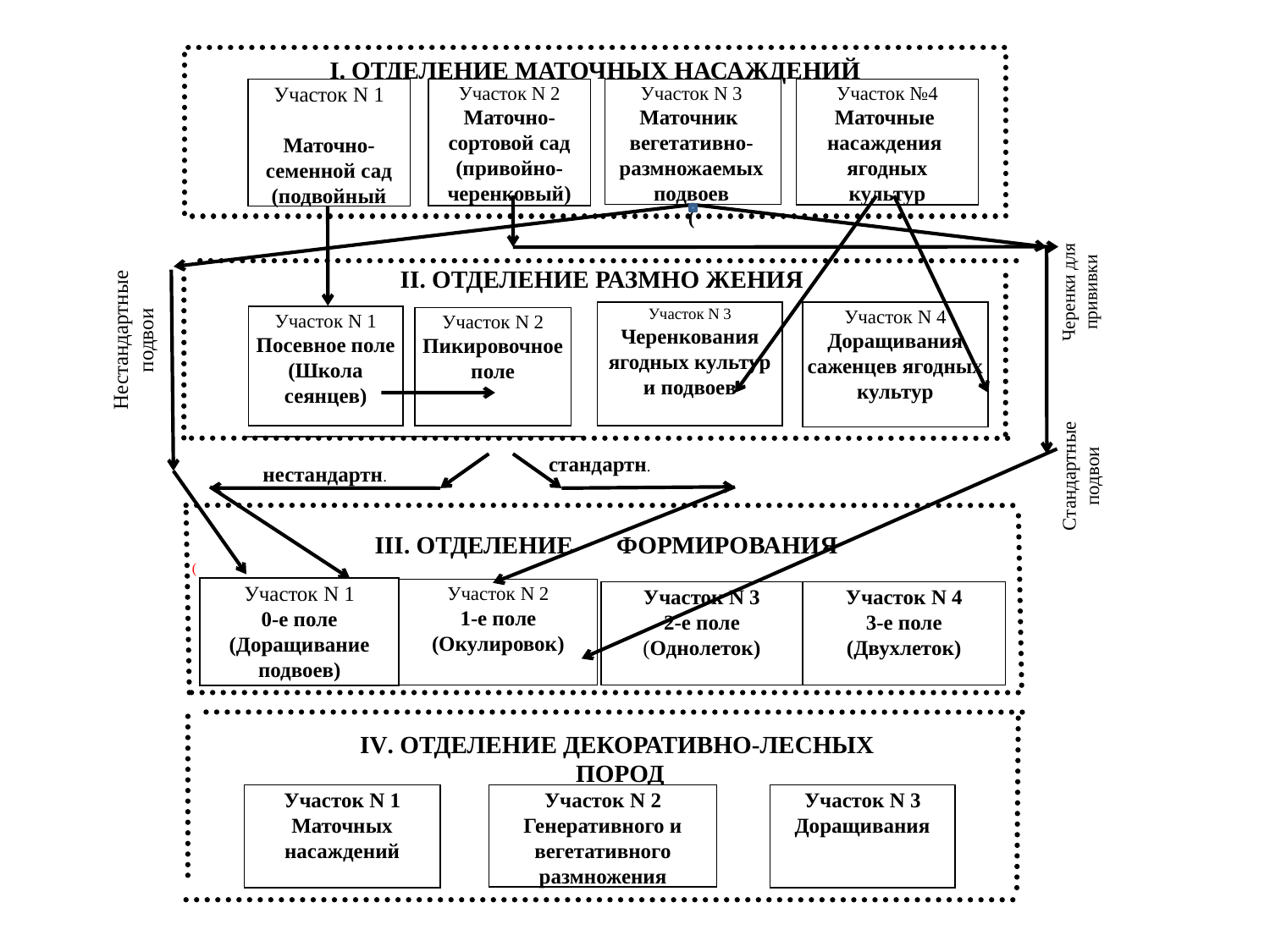

I. ОТДЕЛЕНИЕ МАТОЧНЫХ НАСАЖДЕНИЙ
Участок N 1

Маточно-семенной сад (подвойный
Участок N 3
Маточник
вегетативно-размножаемых подвоев
(
Участок N 2
Маточно-сортовой сад (привойно-черенковый)
Участок №4
Маточные
насаждения
ягодных
культур

Черенки для прививки

Нестандартные подвои

II. ОТДЕЛЕНИЕ РАЗМНО ЖЕНИЯ

Участок N 3
Черенкования
ягодных культур и подвоев
Участок N 4
Доращивания саженцев ягодных культур
Участок N 1
Посевное поле
(Школа сеянцев)

Участок N 2
Пикировочное поле

Стандартные подвои

стандартн.

нестандартн.

III. ОТДЕЛЕНИЕ       ФОРМИРОВАНИЯ
(
Участок N 1
0-е поле
(Доращивание подвоев)
Участок N 2
1-е поле
(Окулировок)
Участок N 3
2-е поле
(Однолеток)
Участок N 4
3-е поле
(Двухлеток)

IV. ОТДЕЛЕНИЕ ДЕКОРАТИВНО-ЛЕСНЫХ
 ПОРОД

Участок N 1
Маточных
насаждений
Участок N 2
Генеративного и вегетативного размножения
Участок N 3
Доращивания